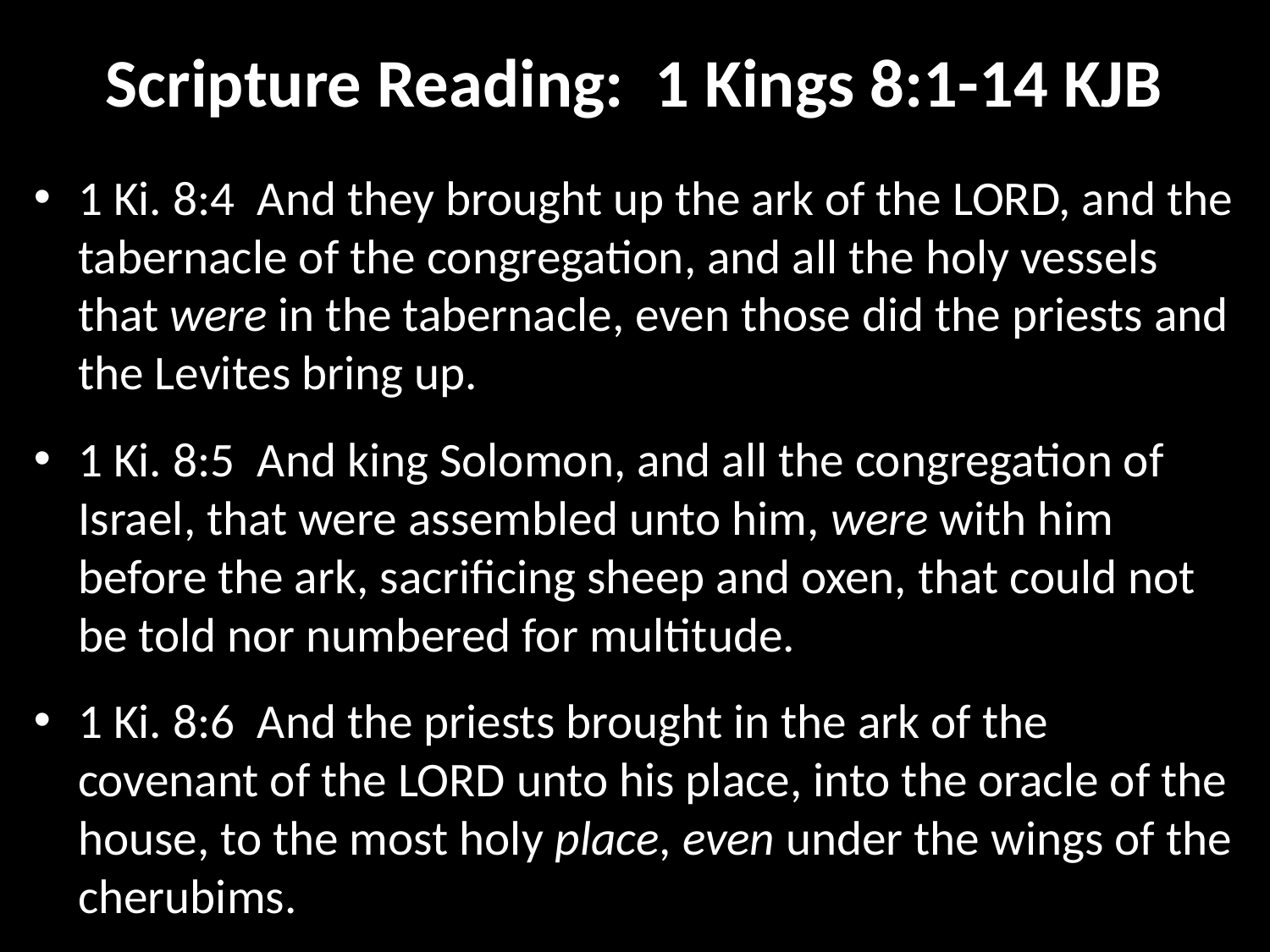

# Scripture Reading:  1 Kings 8:1-14 KJB
1 Ki. 8:4  And they brought up the ark of the LORD, and the tabernacle of the congregation, and all the holy vessels that were in the tabernacle, even those did the priests and the Levites bring up.

1 Ki. 8:5  And king Solomon, and all the congregation of Israel, that were assembled unto him, were with him before the ark, sacrificing sheep and oxen, that could not be told nor numbered for multitude.

1 Ki. 8:6  And the priests brought in the ark of the covenant of the LORD unto his place, into the oracle of the house, to the most holy place, even under the wings of the cherubims.